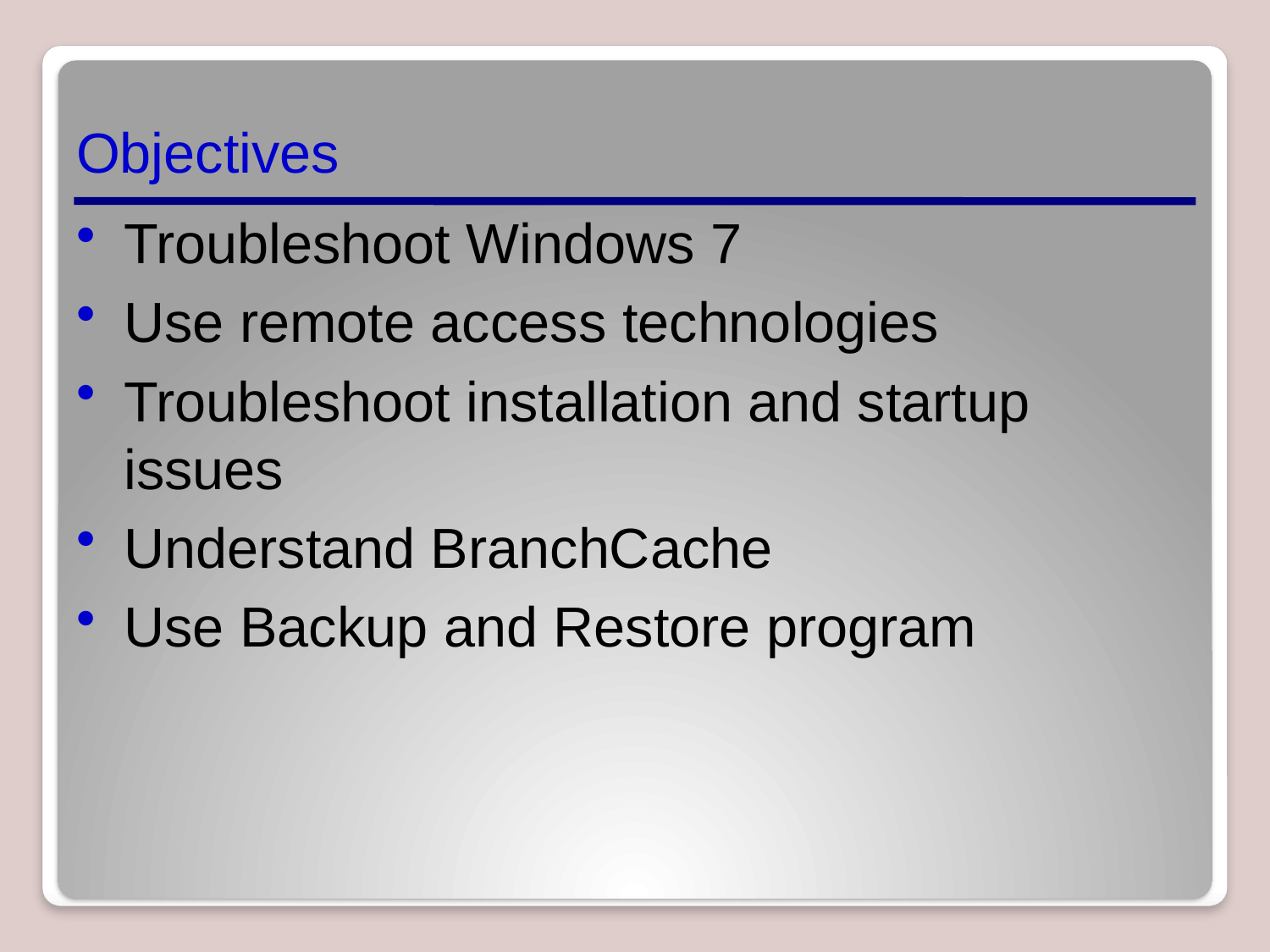

# Objectives
Troubleshoot Windows 7
Use remote access technologies
Troubleshoot installation and startup issues
Understand BranchCache
Use Backup and Restore program